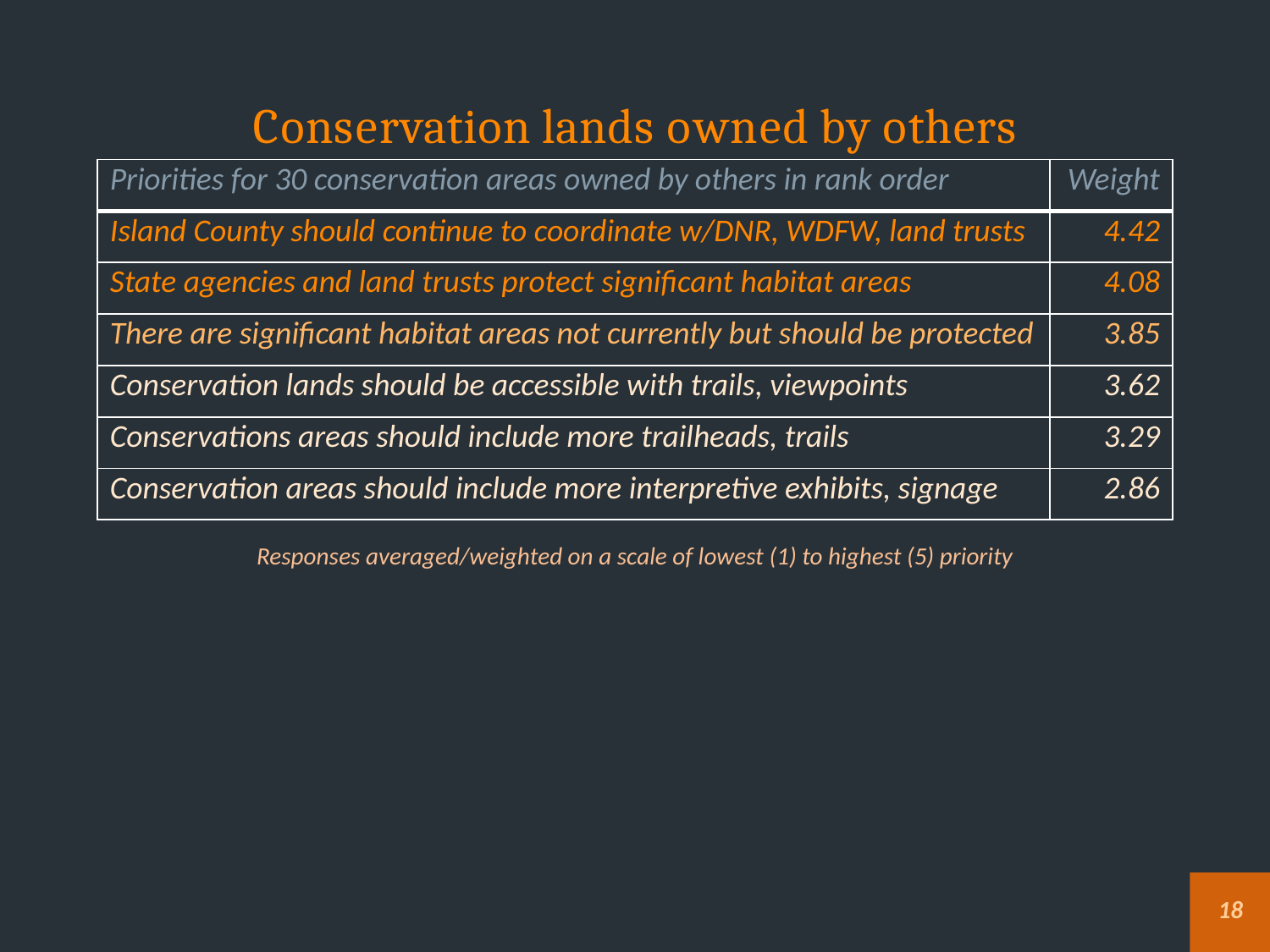

# Conservation lands owned by others
| Priorities for 30 conservation areas owned by others in rank order | Weight |
| --- | --- |
| Island County should continue to coordinate w/DNR, WDFW, land trusts | 4.42 |
| State agencies and land trusts protect significant habitat areas | 4.08 |
| There are significant habitat areas not currently but should be protected | 3.85 |
| Conservation lands should be accessible with trails, viewpoints | 3.62 |
| Conservations areas should include more trailheads, trails | 3.29 |
| Conservation areas should include more interpretive exhibits, signage | 2.86 |
Responses averaged/weighted on a scale of lowest (1) to highest (5) priority
18